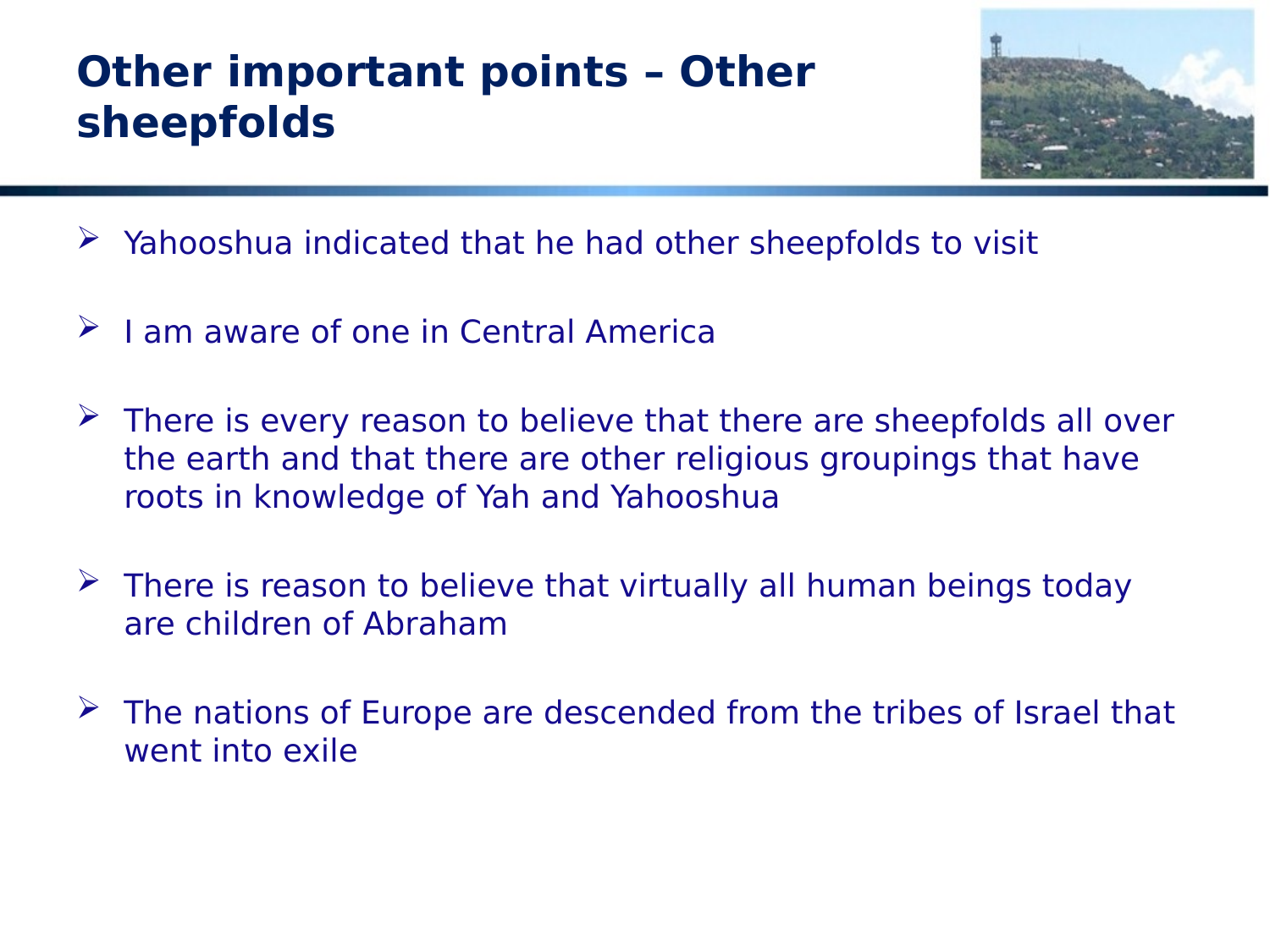

# Other important points – Other sheepfolds
Yahooshua indicated that he had other sheepfolds to visit

I am aware of one in Central America

There is every reason to believe that there are sheepfolds all over the earth and that there are other religious groupings that have roots in knowledge of Yah and Yahooshua

There is reason to believe that virtually all human beings today are children of Abraham

The nations of Europe are descended from the tribes of Israel that went into exile